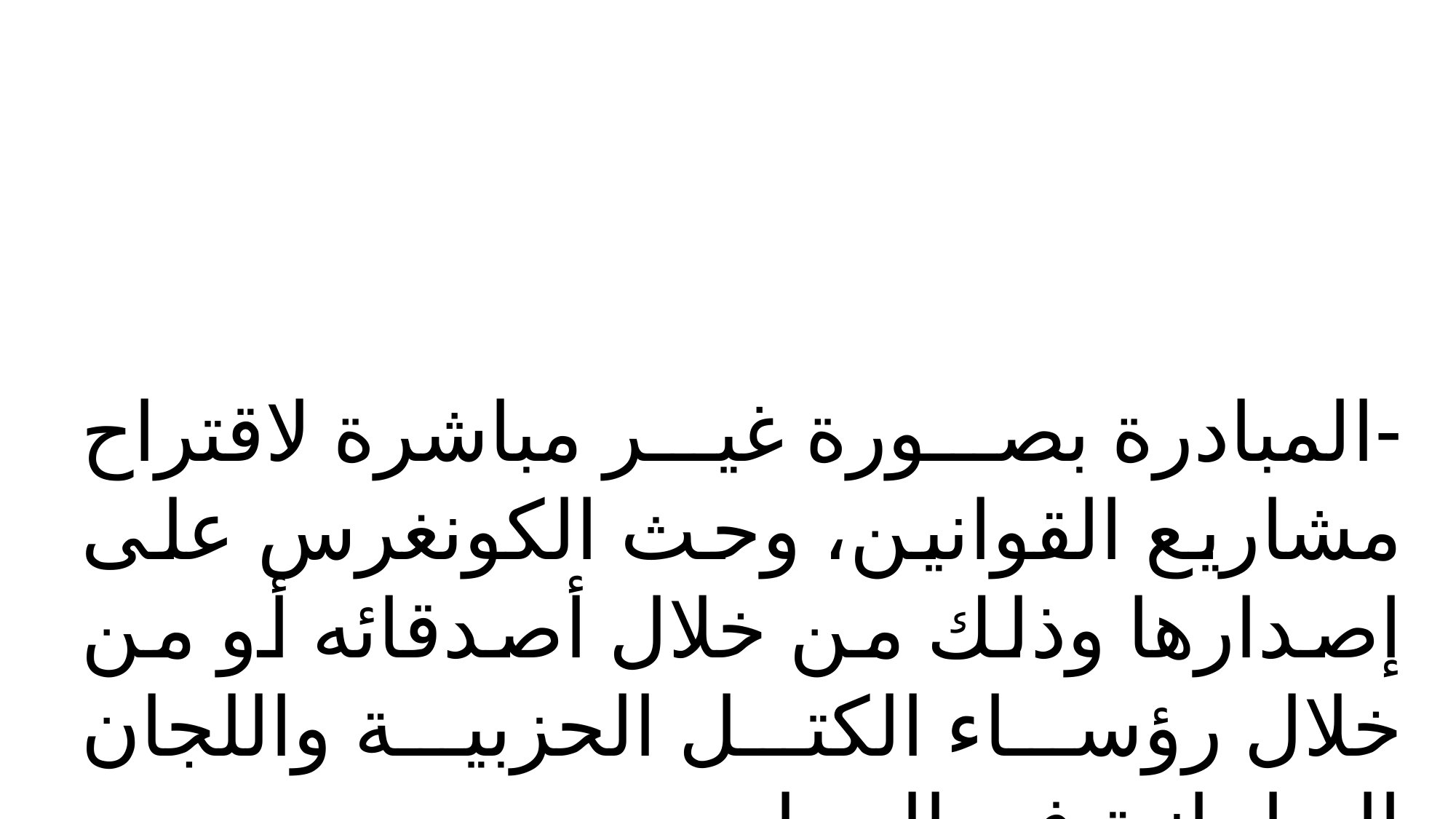

-المبادرة بصورة غير مباشرة لاقتراح مشاريع القوانين، وحث الكونغرس على إصدارها وذلك من خلال أصدقائه أو من خلال رؤساء الكتل الحزبية واللجان البرلمانية في المجلسين.
-